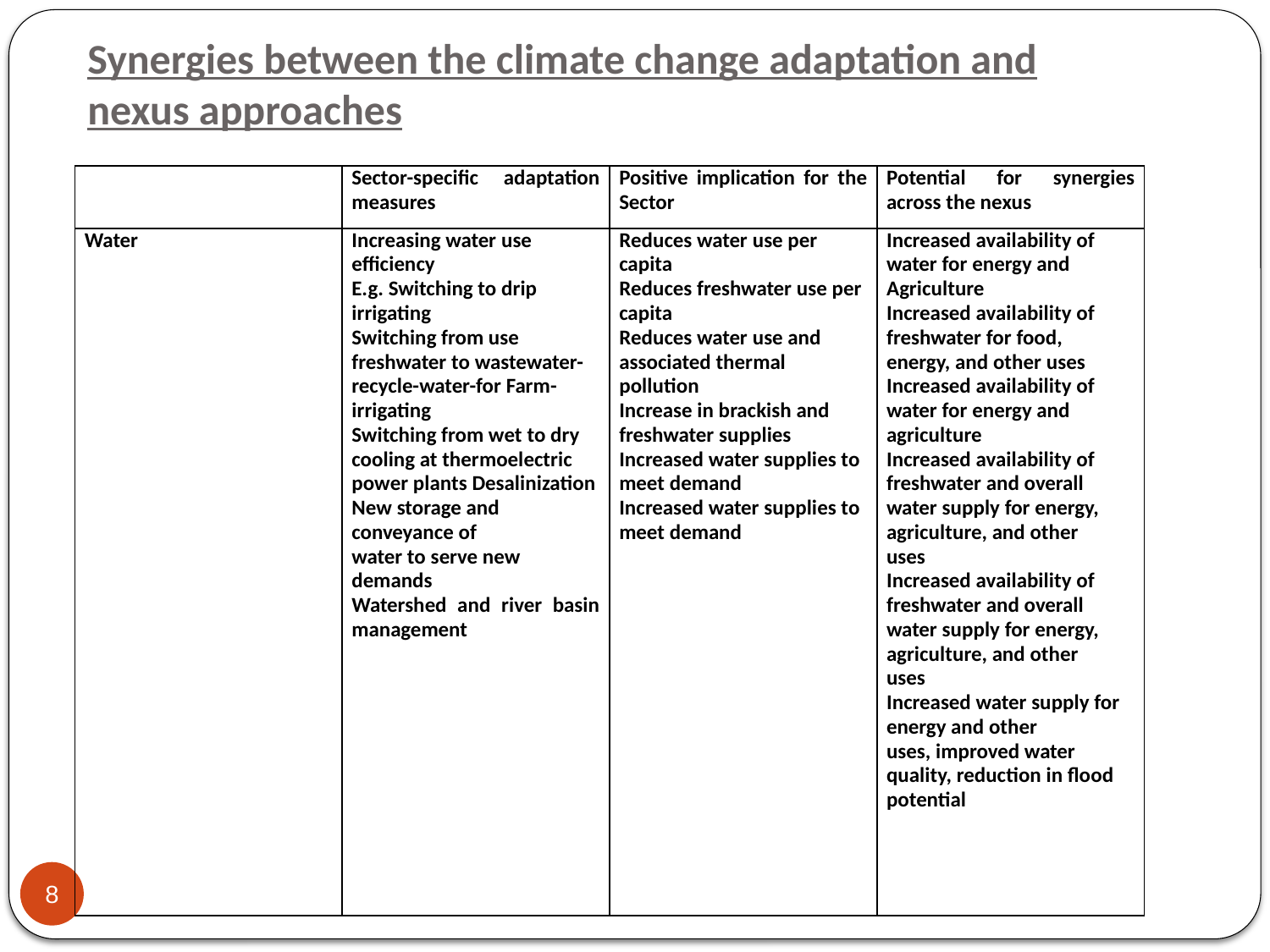

# Synergies between the climate change adaptation and nexus approaches
|  | Sector-specific adaptation measures | Positive implication for the Sector | Potential for synergies across the nexus |
| --- | --- | --- | --- |
| Water | Increasing water use efficiency E.g. Switching to drip irrigating Switching from use freshwater to wastewater-recycle-water-for Farm-irrigating Switching from wet to dry cooling at thermoelectric power plants Desalinization New storage and conveyance of water to serve new demands Watershed and river basin management | Reduces water use per capita Reduces freshwater use per capita Reduces water use and associated thermal pollution Increase in brackish and freshwater supplies Increased water supplies to meet demand Increased water supplies to meet demand | Increased availability of water for energy and Agriculture Increased availability of freshwater for food, energy, and other uses Increased availability of water for energy and agriculture Increased availability of freshwater and overall water supply for energy, agriculture, and other uses Increased availability of freshwater and overall water supply for energy, agriculture, and other uses Increased water supply for energy and other uses, improved water quality, reduction in flood potential |
8